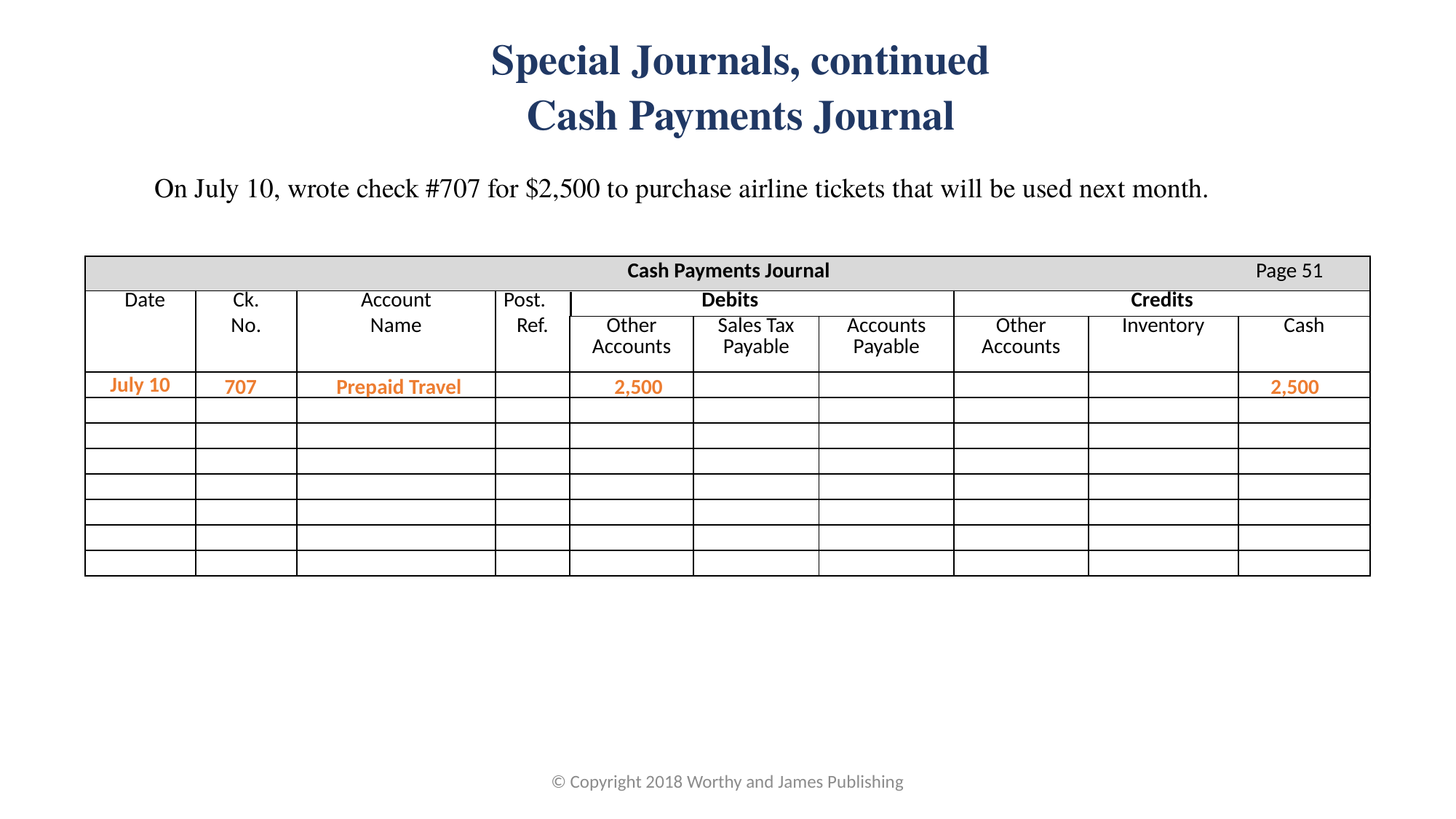

Special Journals, continued
Cash Payments Journal

On July 10, wrote check #707 for $2,500 to purchase airline tickets that will be used next month.
| Cash Payments Journal Page 51 |  |  |  |  |  |  |  |  |  |
| --- | --- | --- | --- | --- | --- | --- | --- | --- | --- |
| Date | Ck. | Account | Post. |  | Debits |  | Credits |  |  |
|  | No. | Name | Ref. | Other Accounts | Sales Tax Payable | Accounts Payable | Other Accounts | Inventory | Cash |
|  |  |  |  |  |  |  |  |  |  |
|  |  |  |  |  |  |  |  |  |  |
|  |  |  |  |  |  |  |  |  |  |
|  |  |  |  |  |  |  |  |  |  |
|  |  |  |  |  |  |  |  |  |  |
|  |  |  |  |  |  |  |  |  |  |
|  |  |  |  |  |  |  |  |  |  |
|  |  |  |  |  |  |  |  |  |  |
July 10
Prepaid Travel
2,500
707
2,500
© Copyright 2018 Worthy and James Publishing